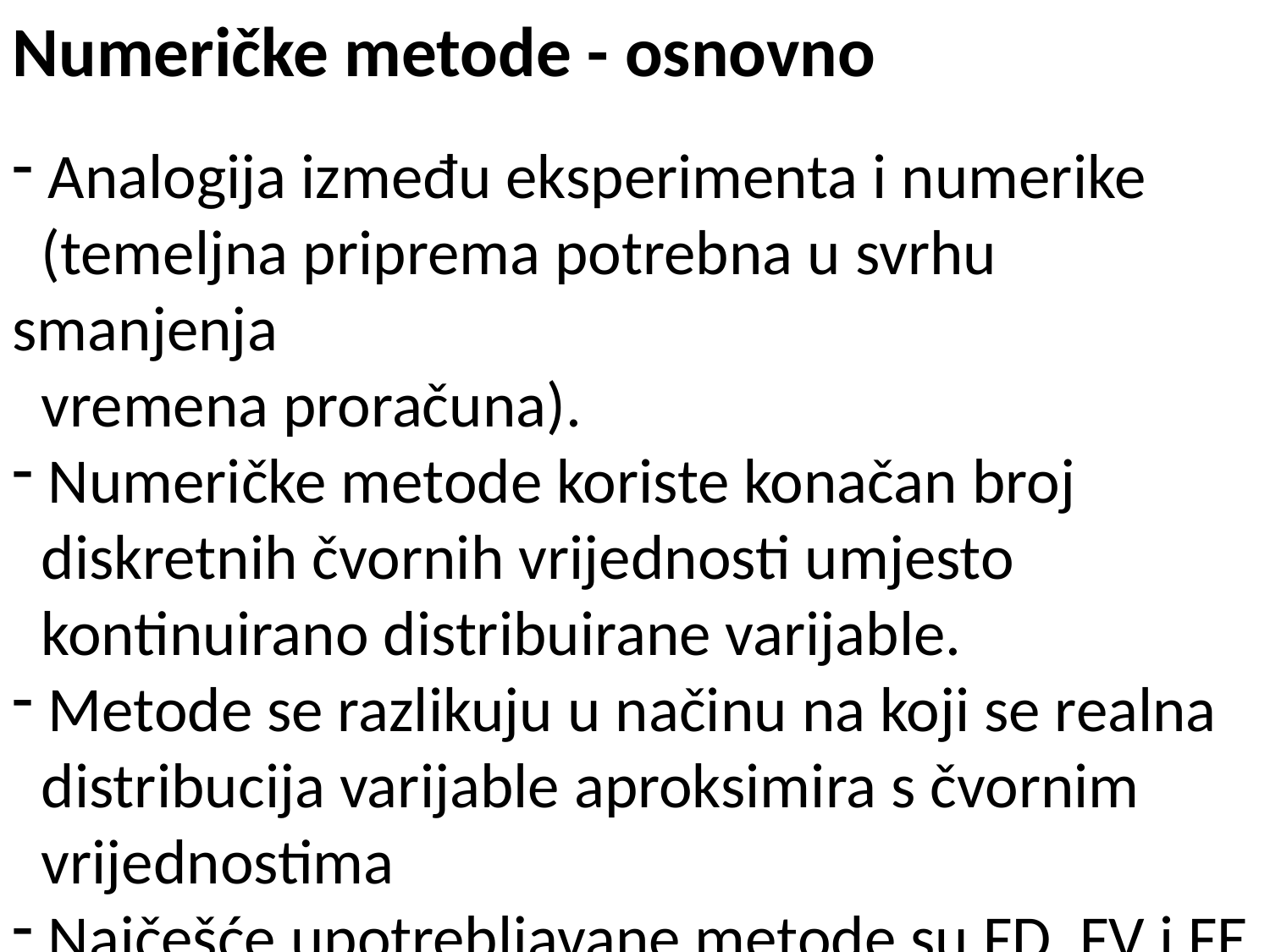

Numeričke metode - osnovno

 Analogija između eksperimenta i numerike
  (temeljna priprema potrebna u svrhu smanjenja
  vremena proračuna).
 Numeričke metode koriste konačan broj
  diskretnih čvornih vrijednosti umjesto
  kontinuirano distribuirane varijable.
 Metode se razlikuju u načinu na koji se realna
  distribucija varijable aproksimira s čvornim
  vrijednostima
 Najčešće upotrebljavane metode su FD, FV i FE.